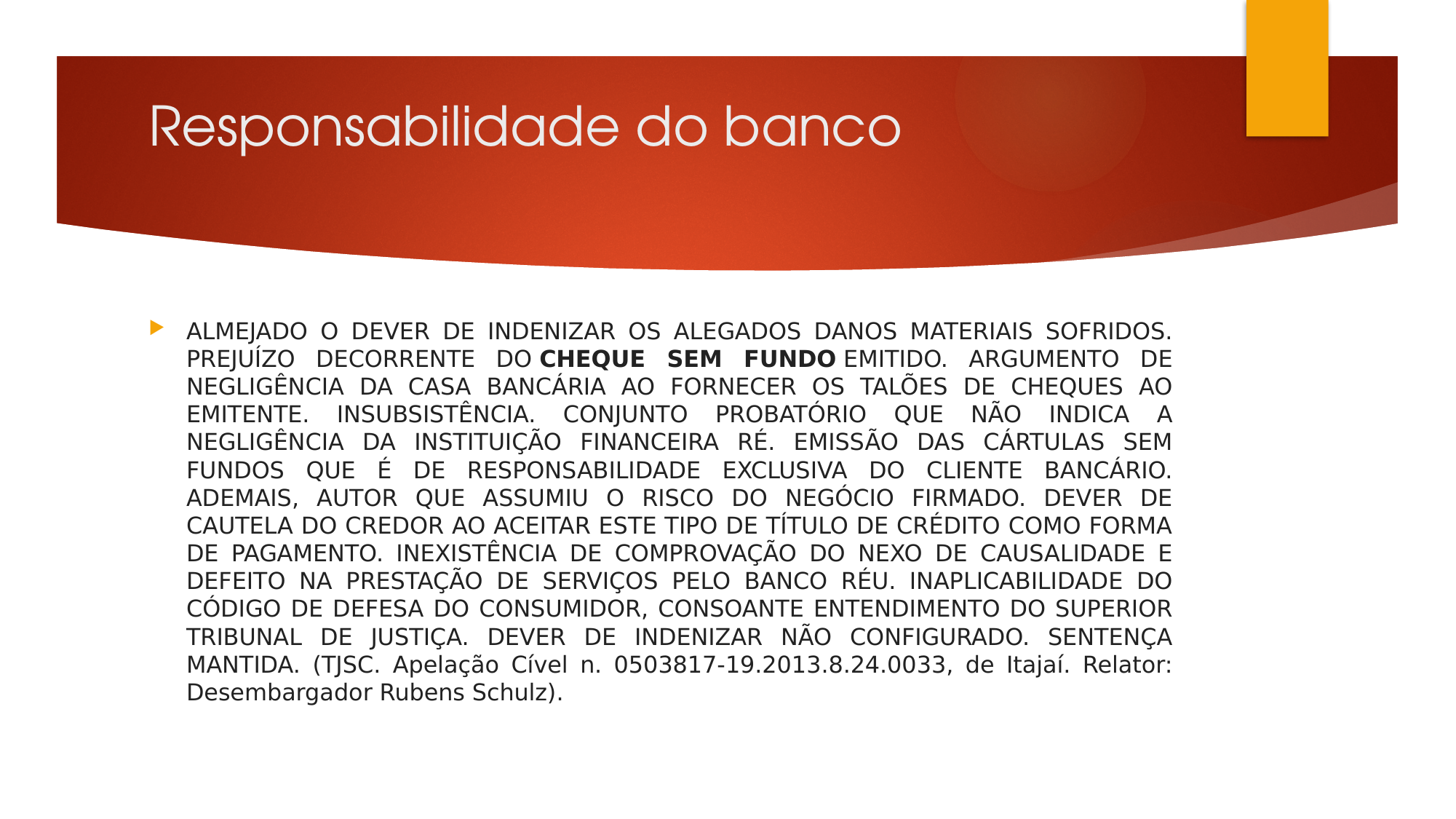

# Responsabilidade do banco
ALMEJADO O DEVER DE INDENIZAR OS ALEGADOS DANOS MATERIAIS SOFRIDOS. PREJUÍZO DECORRENTE DO CHEQUE SEM FUNDO EMITIDO. ARGUMENTO DE NEGLIGÊNCIA DA CASA BANCÁRIA AO FORNECER OS TALÕES DE CHEQUES AO EMITENTE. INSUBSISTÊNCIA. CONJUNTO PROBATÓRIO QUE NÃO INDICA A NEGLIGÊNCIA DA INSTITUIÇÃO FINANCEIRA RÉ. EMISSÃO DAS CÁRTULAS SEM FUNDOS QUE É DE RESPONSABILIDADE EXCLUSIVA DO CLIENTE BANCÁRIO. ADEMAIS, AUTOR QUE ASSUMIU O RISCO DO NEGÓCIO FIRMADO. DEVER DE CAUTELA DO CREDOR AO ACEITAR ESTE TIPO DE TÍTULO DE CRÉDITO COMO FORMA DE PAGAMENTO. INEXISTÊNCIA DE COMPROVAÇÃO DO NEXO DE CAUSALIDADE E DEFEITO NA PRESTAÇÃO DE SERVIÇOS PELO BANCO RÉU. INAPLICABILIDADE DO CÓDIGO DE DEFESA DO CONSUMIDOR, CONSOANTE ENTENDIMENTO DO SUPERIOR TRIBUNAL DE JUSTIÇA. DEVER DE INDENIZAR NÃO CONFIGURADO. SENTENÇA MANTIDA. (TJSC. Apelação Cível n. 0503817-19.2013.8.24.0033, de Itajaí. Relator: Desembargador Rubens Schulz).